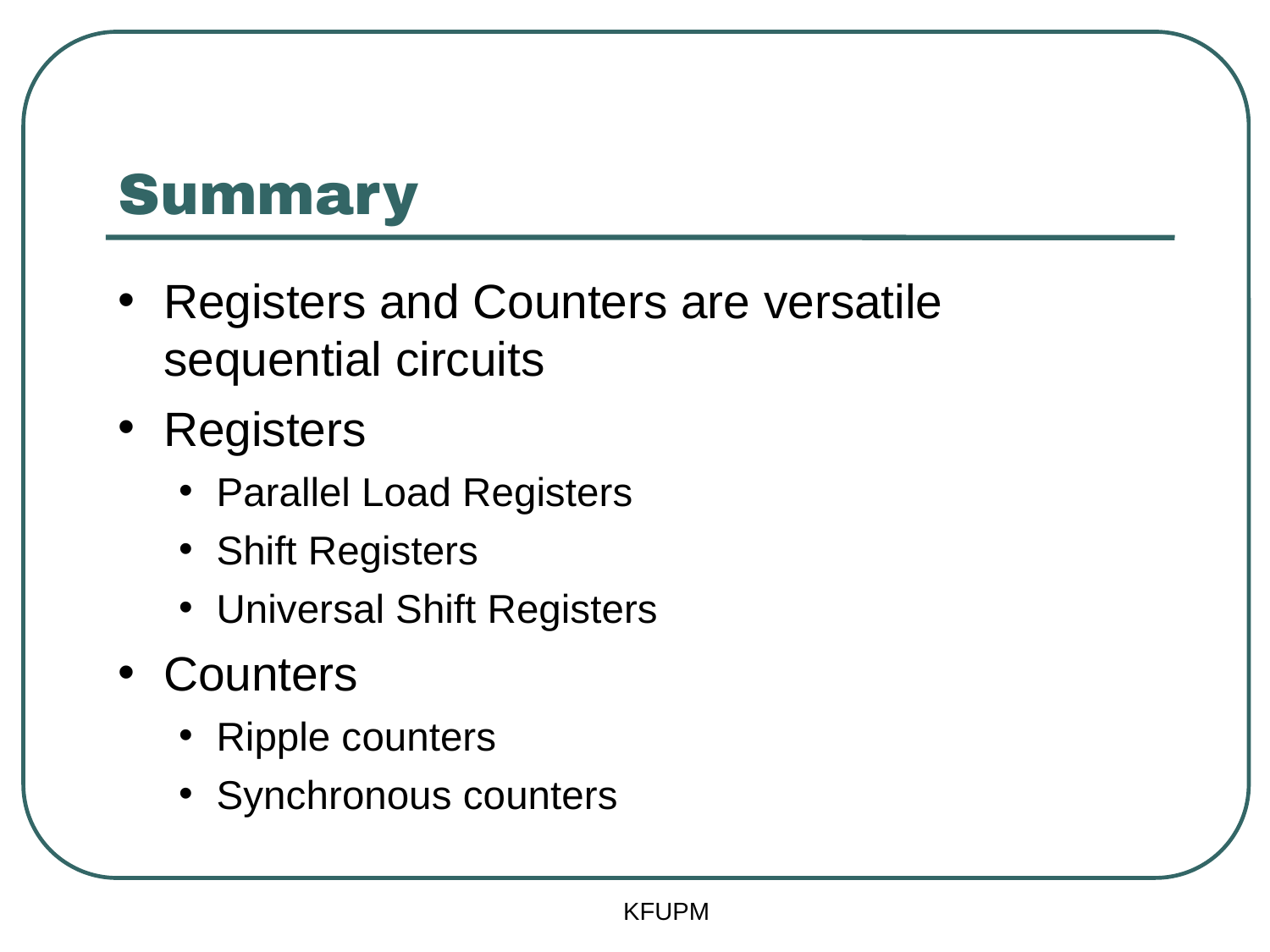

# Summary
Registers and Counters are versatile sequential circuits
Registers
Parallel Load Registers
Shift Registers
Universal Shift Registers
Counters
Ripple counters
Synchronous counters
KFUPM